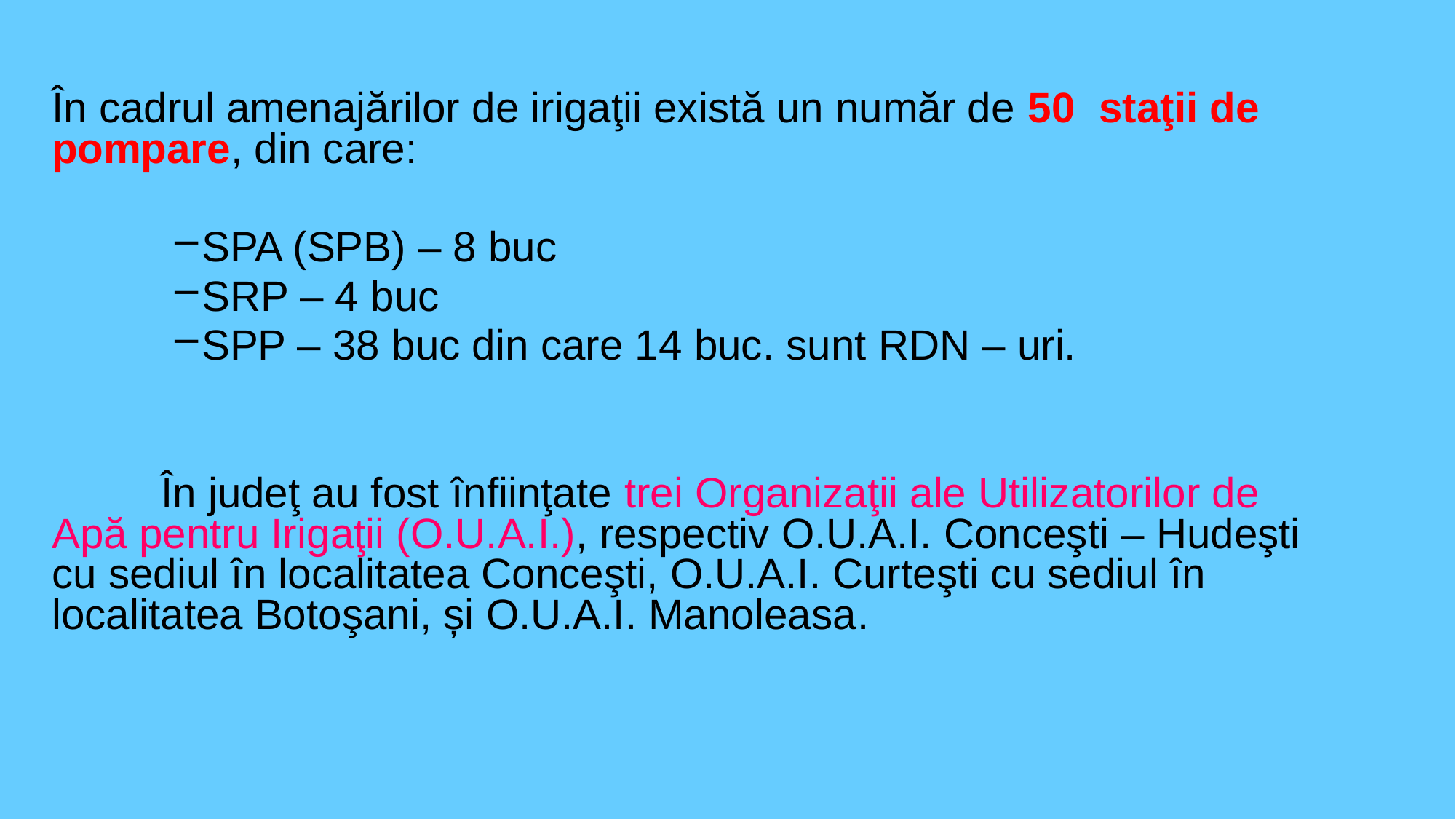

În cadrul amenajărilor de irigaţii există un număr de 50  staţii de pompare, din care:

SPA (SPB) – 8 buc
SRP – 4 buc
SPP – 38 buc din care 14 buc. sunt RDN – uri.

		În judeţ au fost înfiinţate trei Organizaţii ale Utilizatorilor de Apă pentru Irigaţii (O.U.A.I.), respectiv O.U.A.I. Conceşti – Hudeşti cu sediul în localitatea Conceşti, O.U.A.I. Curteşti cu sediul în localitatea Botoşani, și O.U.A.I. Manoleasa.